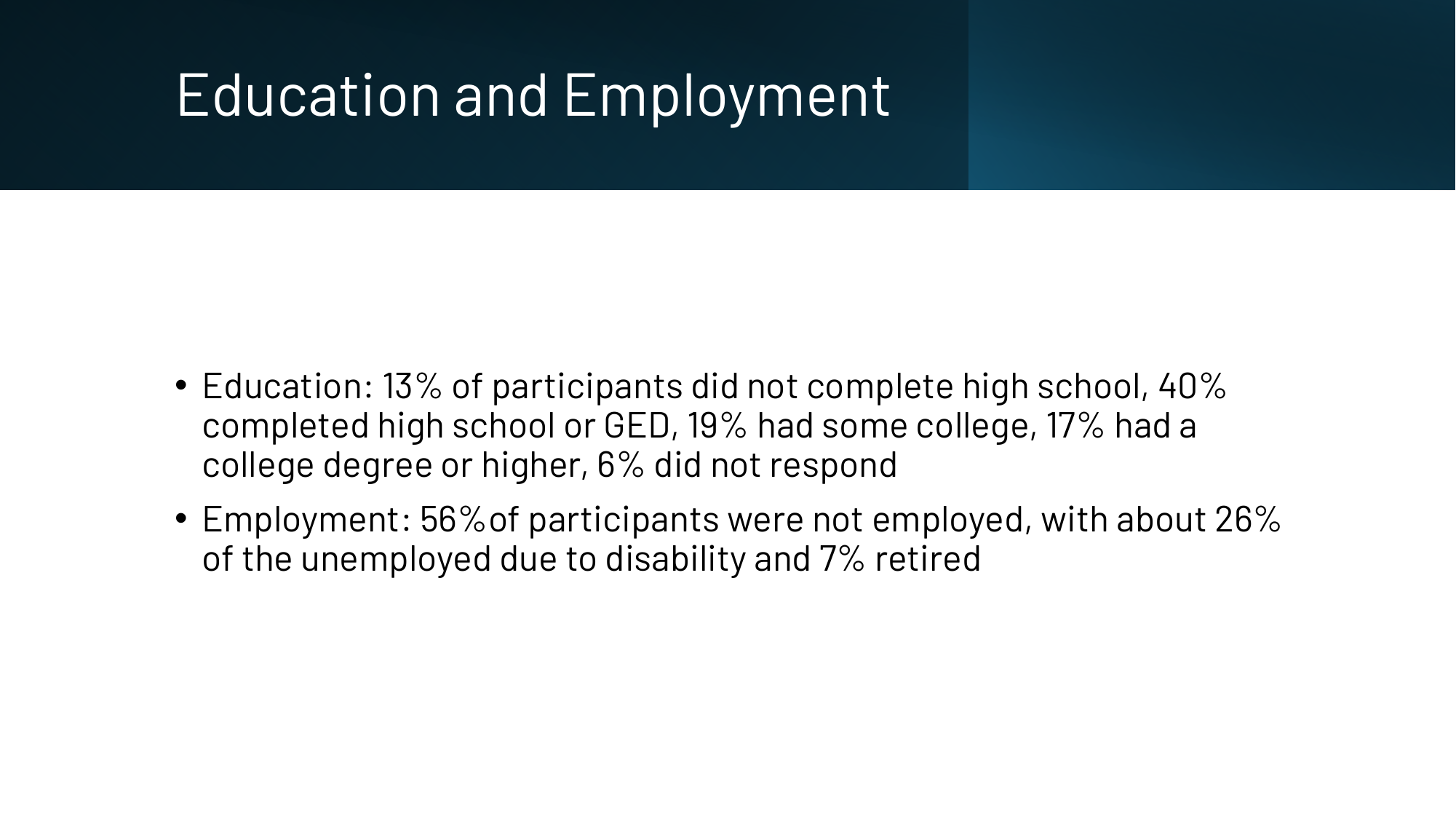

# Education and Employment
Education: 13% of participants did not complete high school, 40% completed high school or GED, 19% had some college, 17% had a college degree or higher, 6% did not respond
Employment: 56%of participants were not employed, with about 26% of the unemployed due to disability and 7% retired